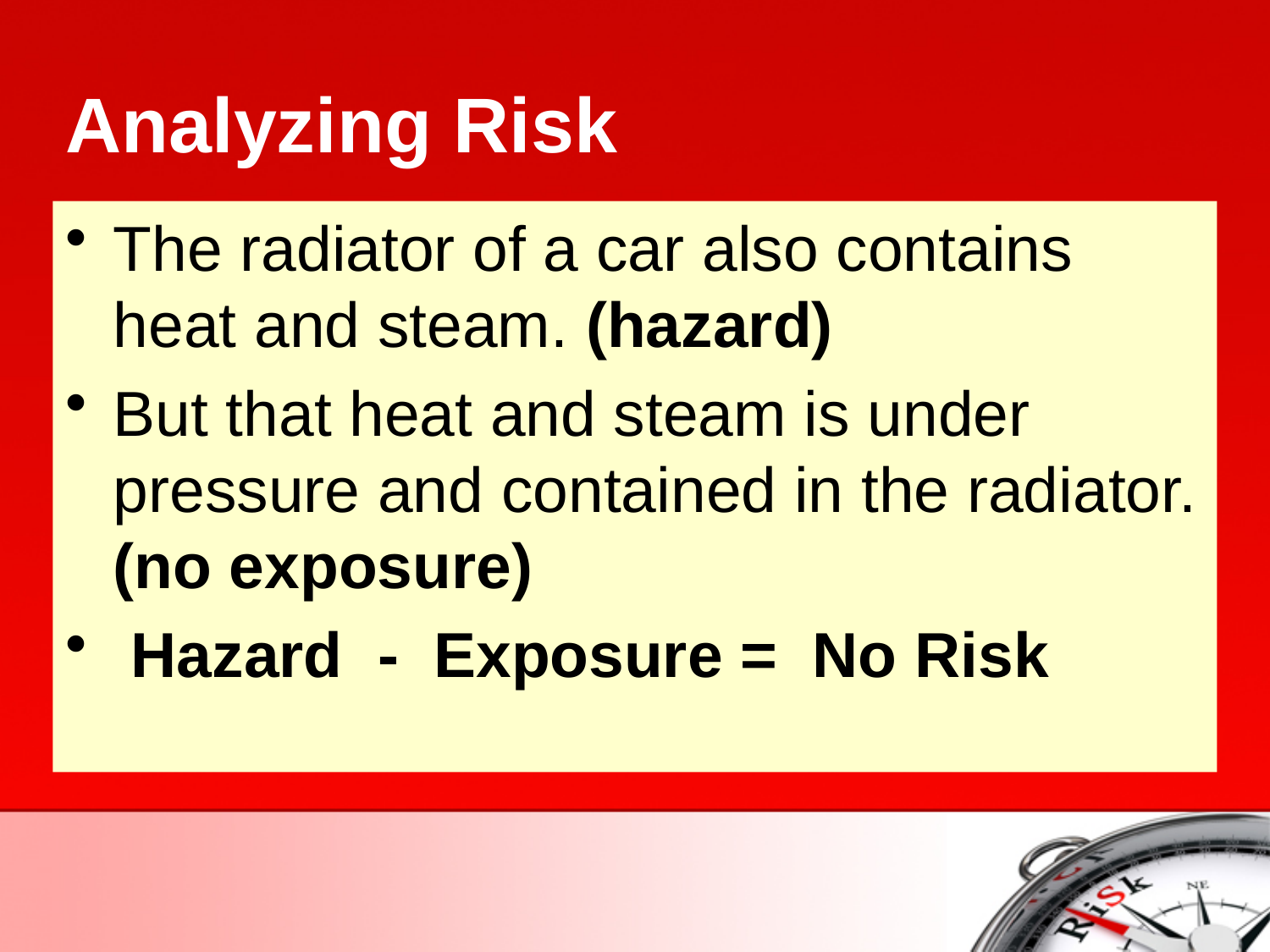

# Analyzing Risk
The radiator of a car also contains heat and steam. (hazard)
But that heat and steam is under pressure and contained in the radiator. (no exposure)
 Hazard  -  Exposure =  No Risk